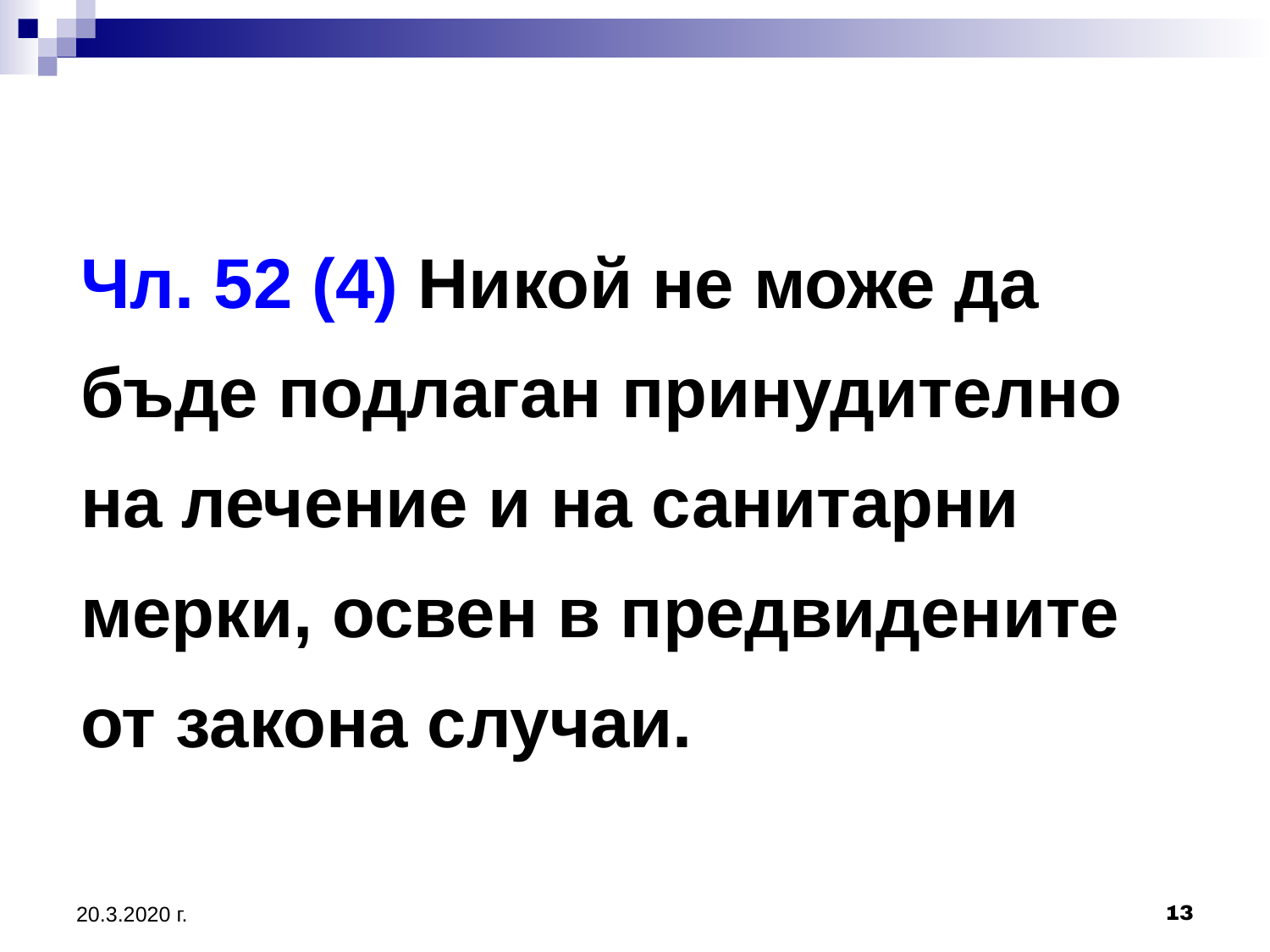

# Чл. 52 (4) Никой не може да бъде подлаган принудително на лечение и на санитарни мерки, освен в предвидените от закона случаи.
20.3.2020 г.
13